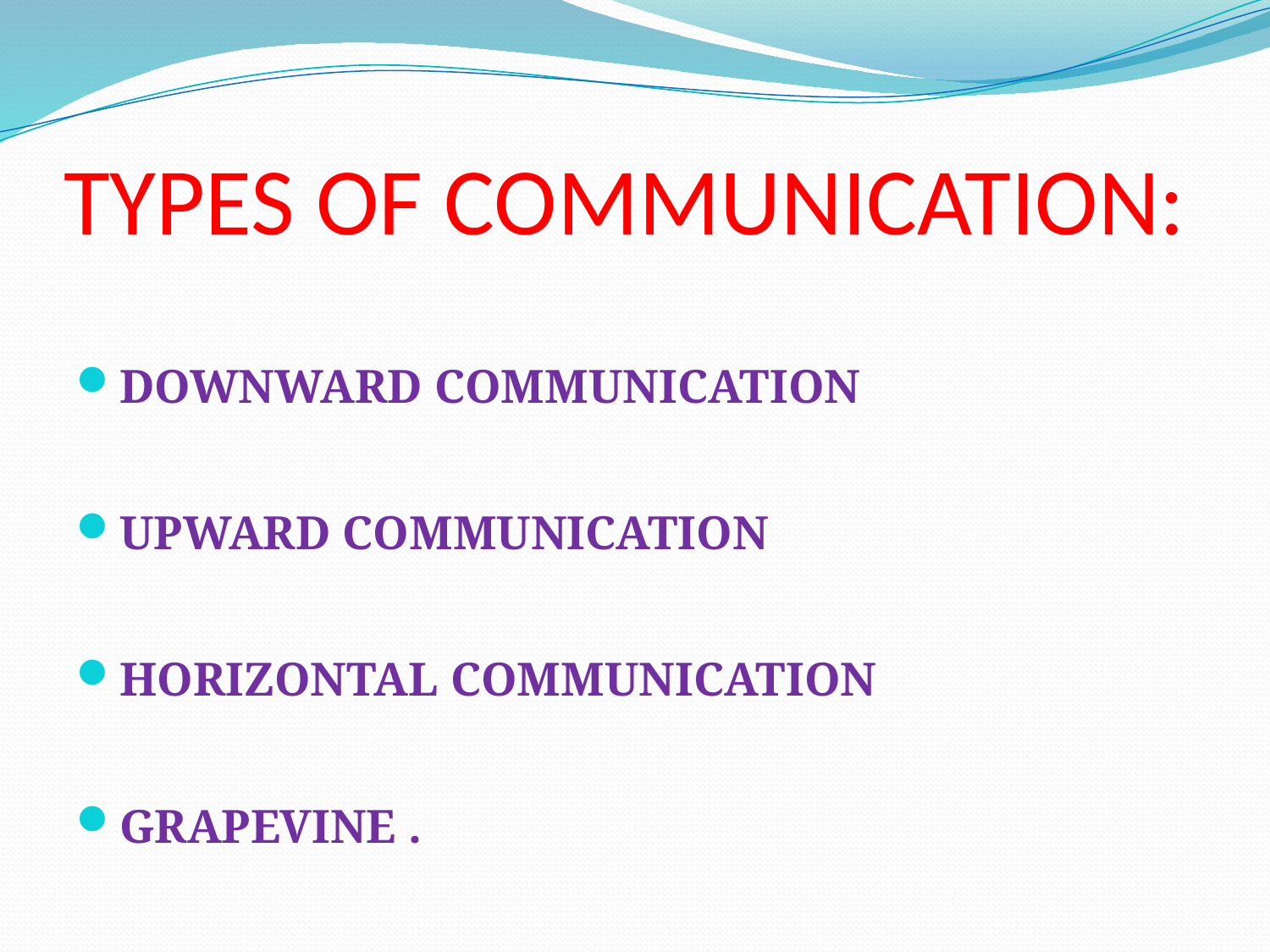

# TYPES OF COMMUNICATION:
DOWNWARD COMMUNICATION
UPWARD COMMUNICATION
HORIZONTAL COMMUNICATION
GRAPEVINE .